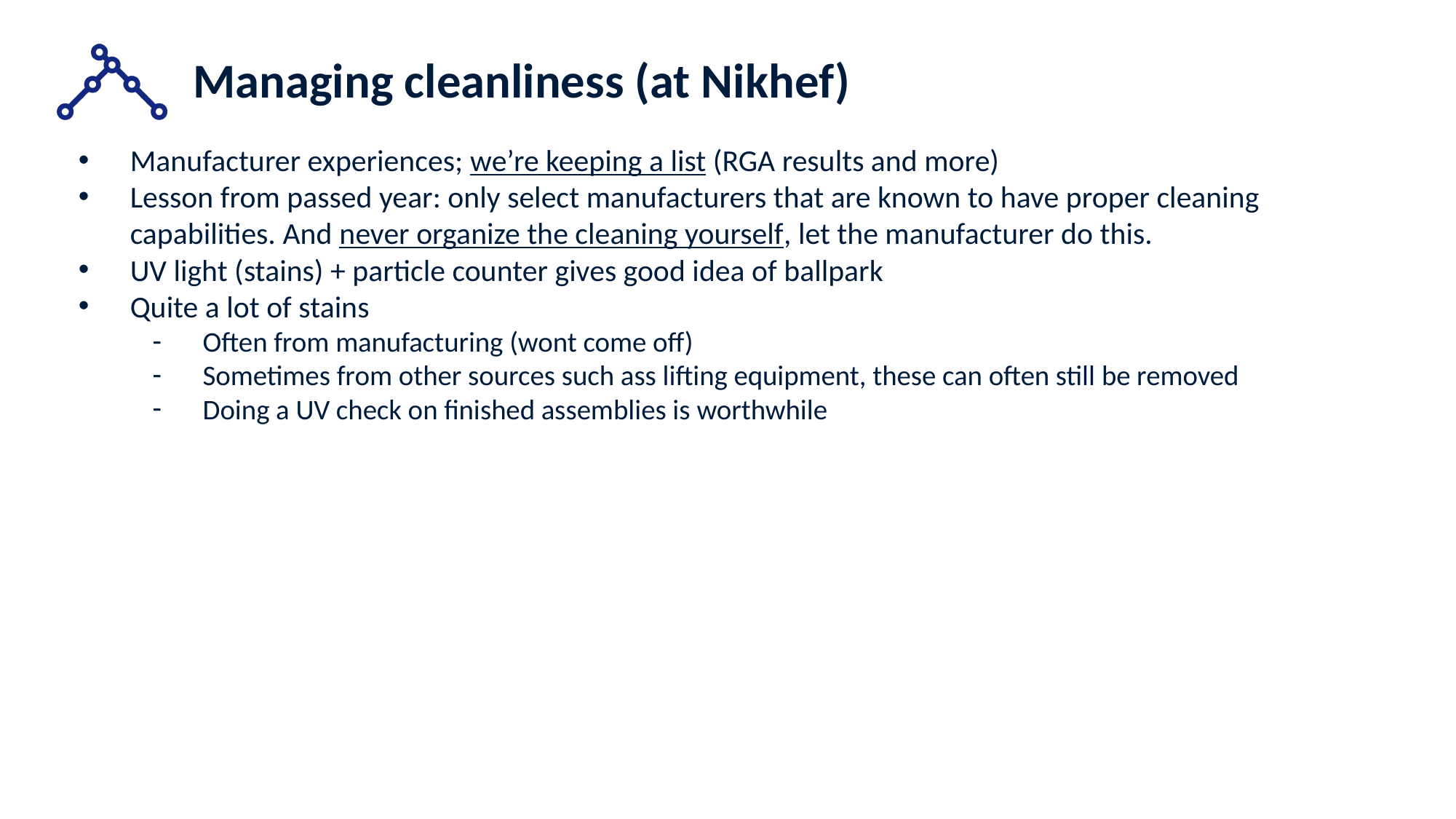

# Managing cleanliness (at Nikhef)
Manufacturer experiences; we’re keeping a list (RGA results and more)
Lesson from passed year: only select manufacturers that are known to have proper cleaning capabilities. And never organize the cleaning yourself, let the manufacturer do this.
UV light (stains) + particle counter gives good idea of ballpark
Quite a lot of stains
Often from manufacturing (wont come off)
Sometimes from other sources such ass lifting equipment, these can often still be removed
Doing a UV check on finished assemblies is worthwhile